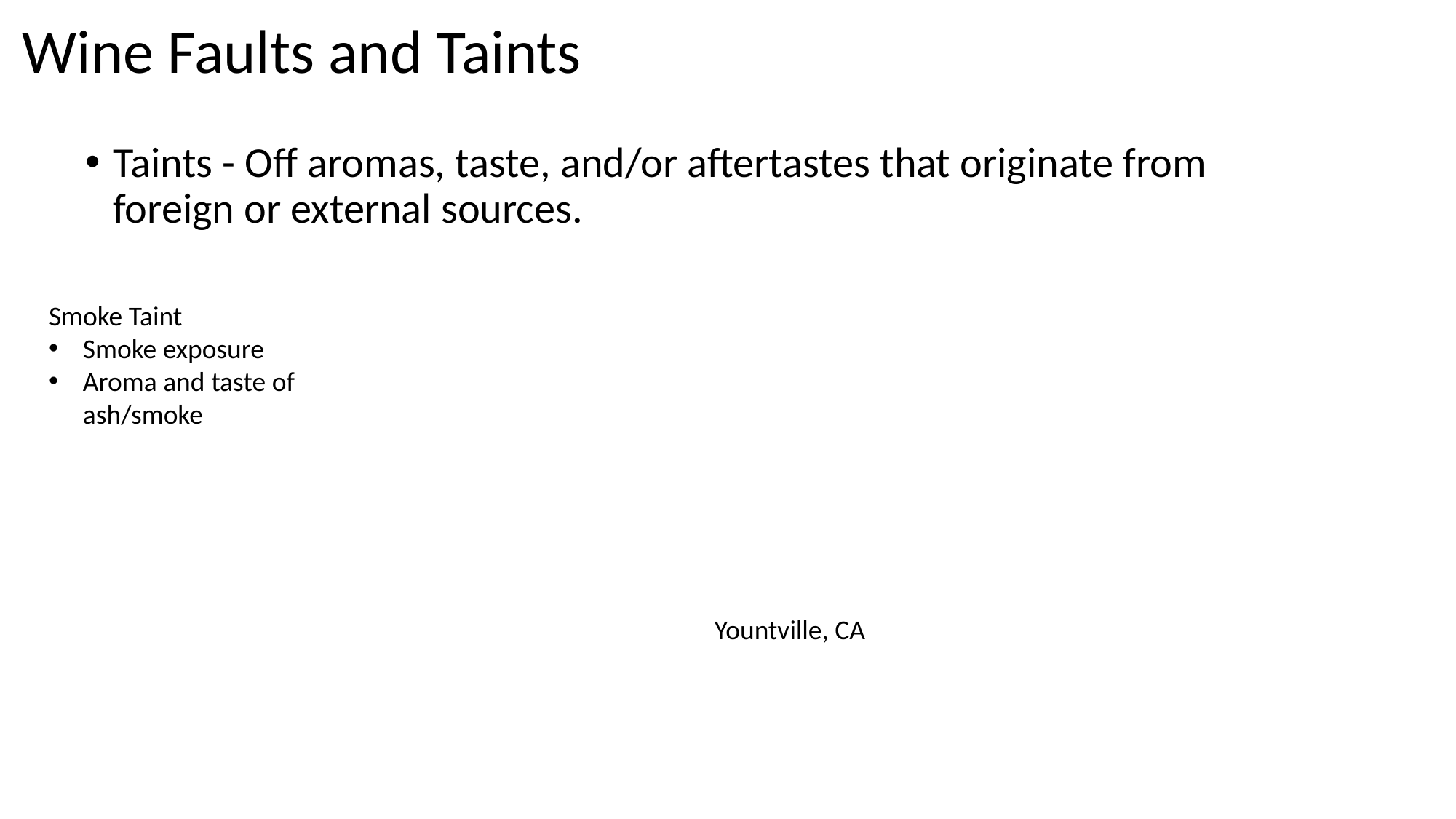

# Wine Faults and Taints
Taints - Off aromas, taste, and/or aftertastes that originate from foreign or external sources.

Smoke Taint
Smoke exposure
Aroma and taste of ash/smoke
Yountville, CA